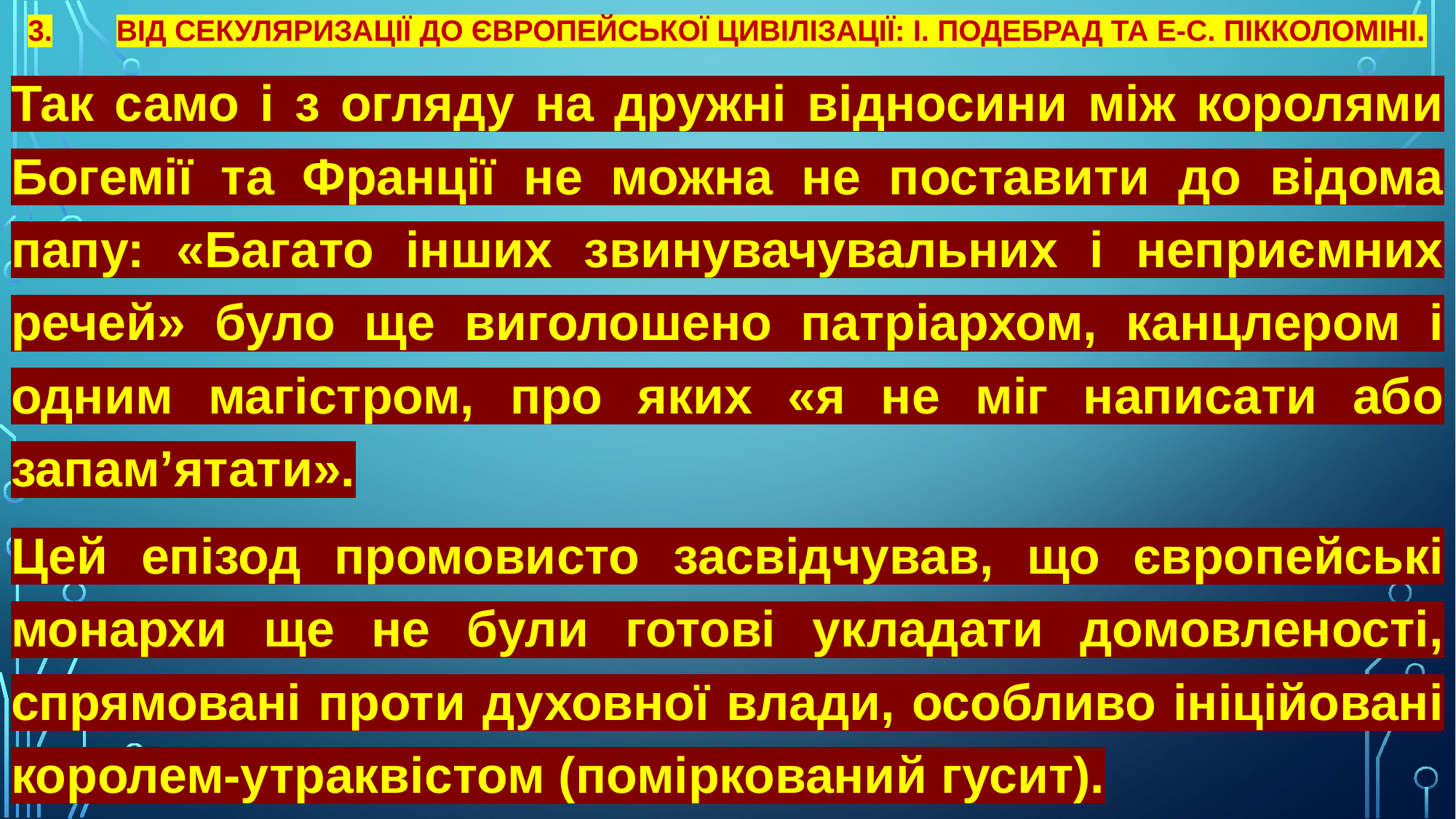

# 3.	Від секуляризації до європейської цивілізації: І. Подебрад та Е-С. Пікколоміні.
Так само і з огляду на дружні відносини між королями Богемії та Франції не можна не поставити до відома папу: «Багато інших звинувачувальних і неприємних речей» було ще виголошено патріархом, канцлером і одним магістром, про яких «я не міг написати або запам’ятати».
Цей епізод промовисто засвідчував, що європейські монархи ще не були готові укладати домовленості, спрямовані проти духовної влади, особливо ініційовані королем-утраквістом (поміркований гусит).